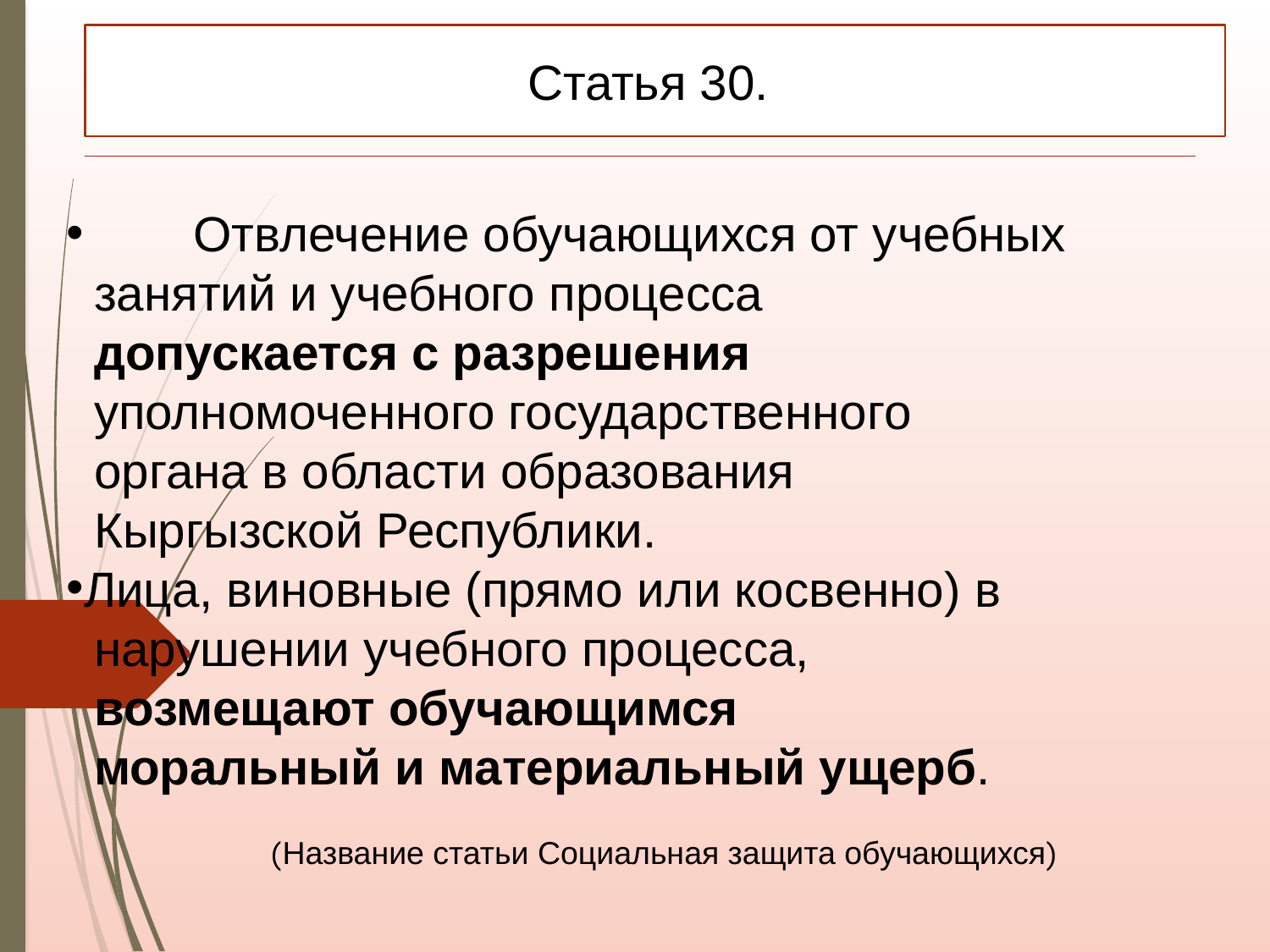

Статья 30.
	Отвлечение обучающихся от учебных
  занятий и учебного процесса
  допускается с разрешения
  уполномоченного государственного
  органа в области образования
  Кыргызской Республики.
Лица, виновные (прямо или косвенно) в
  нарушении учебного процесса,
  возмещают обучающимся
  моральный и материальный ущерб.

(Название статьи Социальная защита обучающихся)